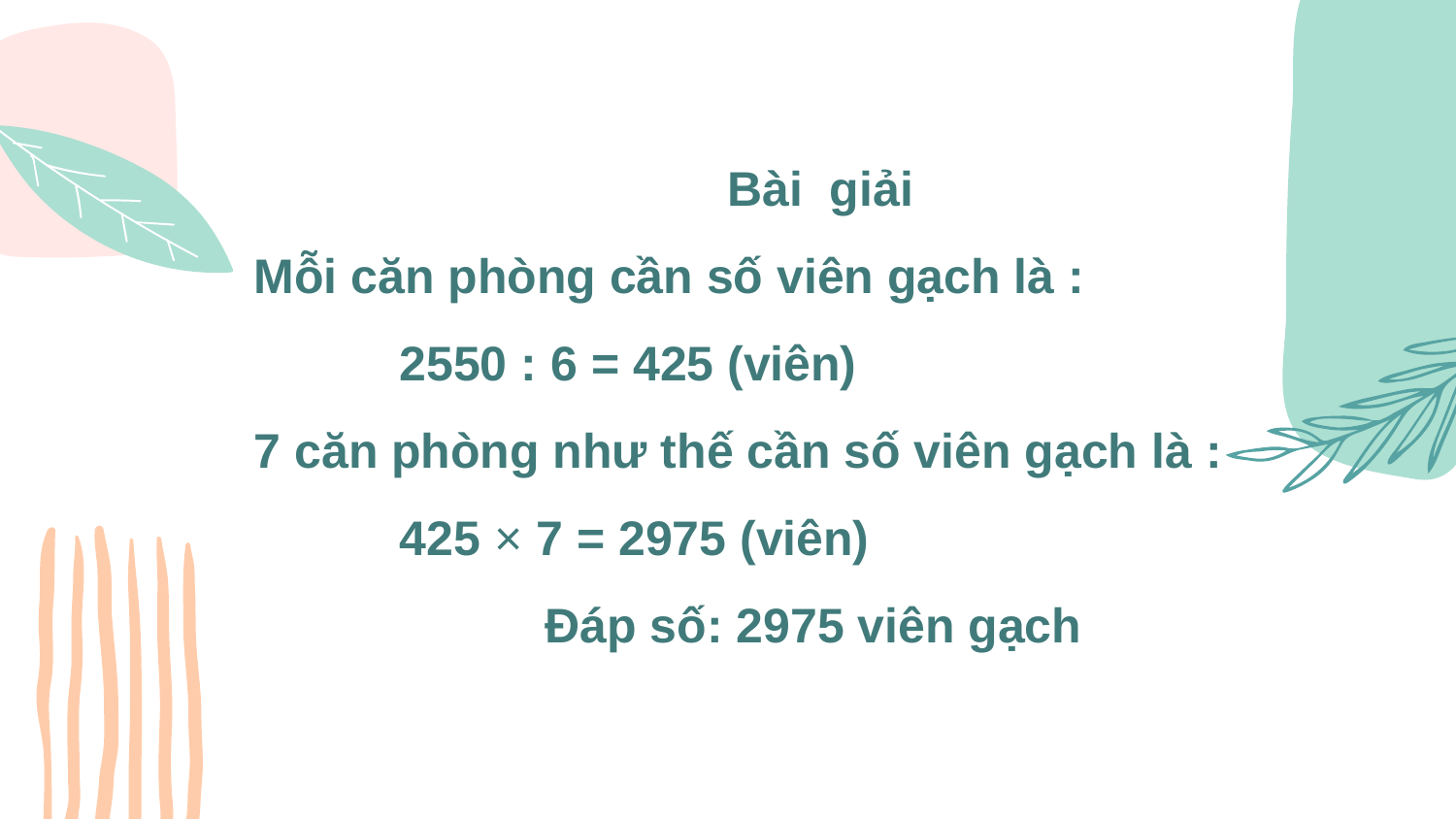

Bài  giải
Mỗi căn phòng cần số viên gạch là :
   	2550 : 6 = 425 (viên)
7 căn phòng như thế cần số viên gạch là :
    	425 × 7 = 2975 (viên)
        		Đáp số: 2975 viên gạch